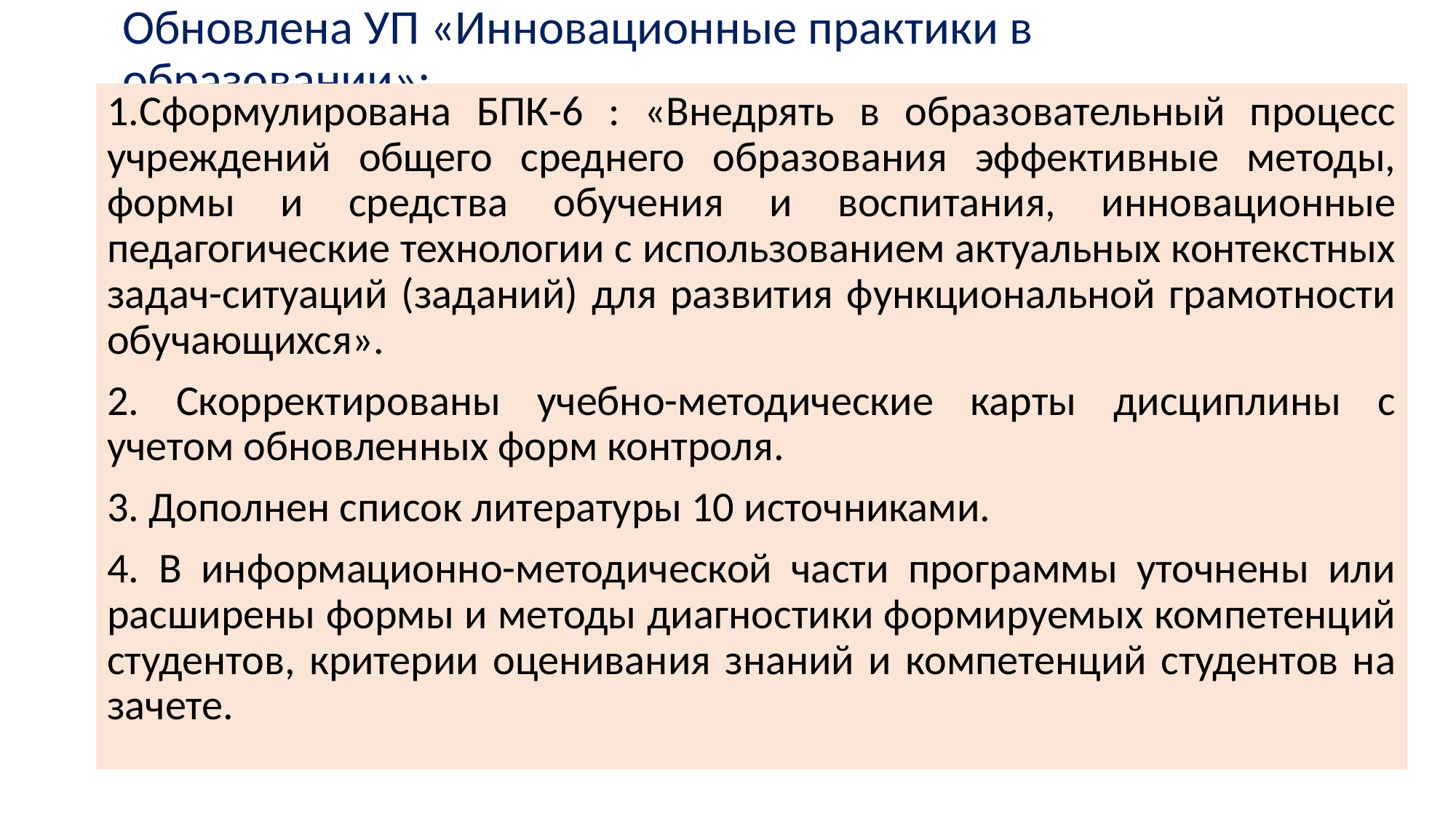

# Обновлена УП «Инновационные практики в образовании»:
1.Сформулирована БПК-6 : «Внедрять в образовательный процесс учреждений общего среднего образования эффективные методы, формы и средства обучения и воспитания, инновационные педагогические технологии с использованием актуальных контекстных задач-ситуаций (заданий) для развития функциональной грамотности обучающихся».
2. Скорректированы учебно-методические карты дисциплины с учетом обновленных форм контроля.
3. Дополнен список литературы 10 источниками.
4. В информационно-методической части программы уточнены или расширены формы и методы диагностики формируемых компетенций студентов, критерии оценивания знаний и компетенций студентов на зачете.